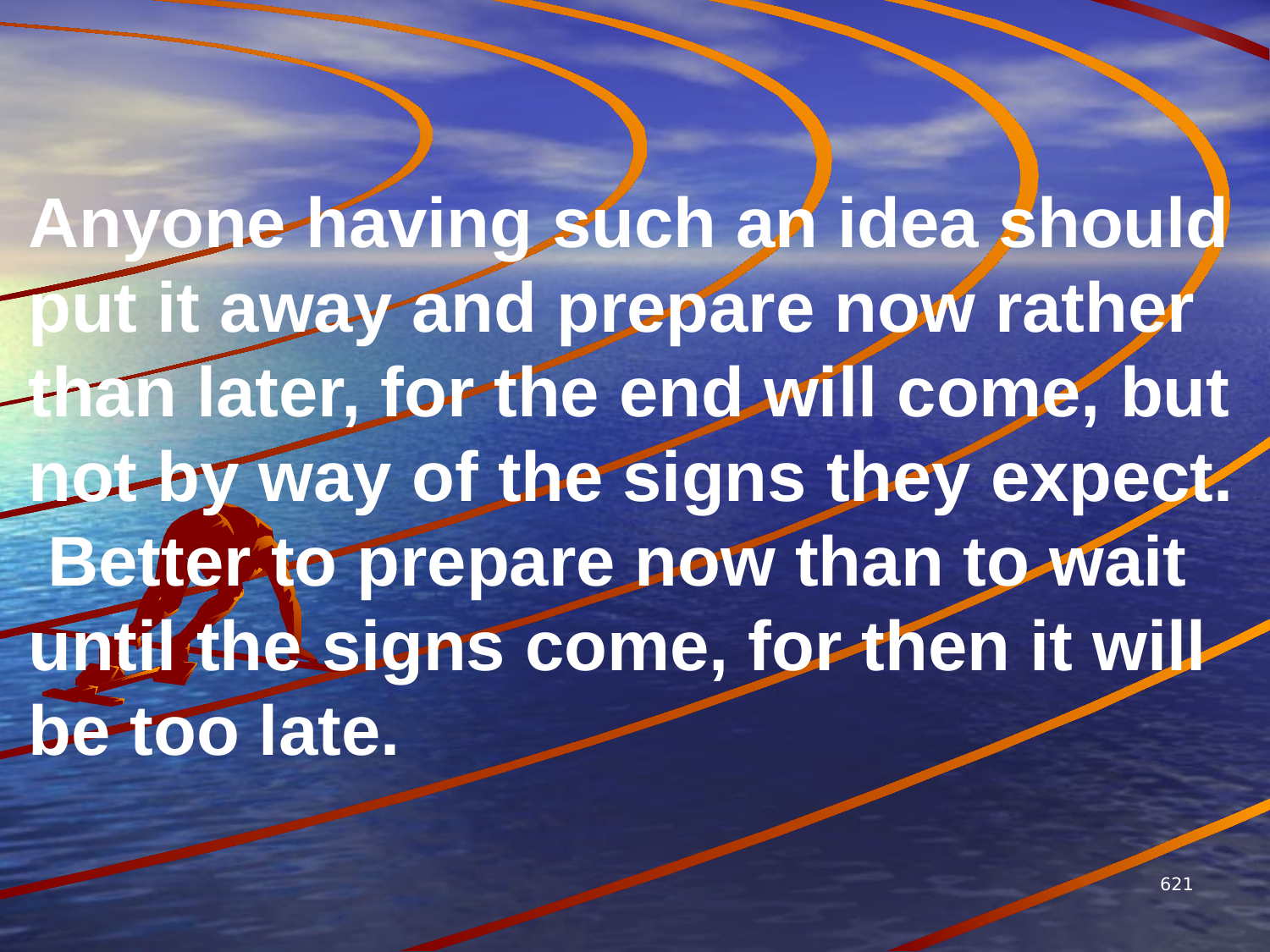

Anyone having such an idea should put it away and prepare now rather than later, for the end will come, but not by way of the signs they expect.  Better to prepare now than to wait until the signs come, for then it will be too late.
621